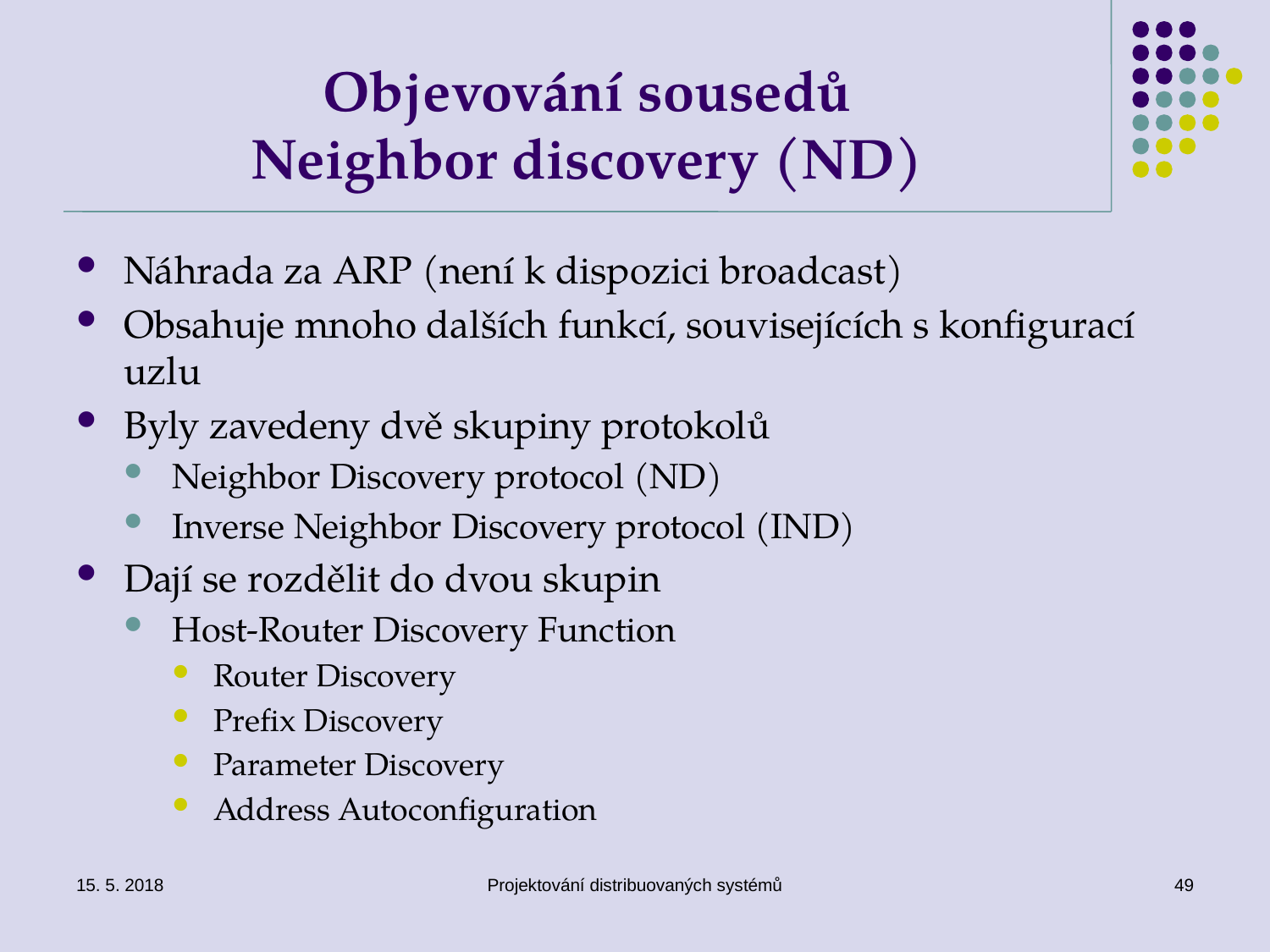

# Objevování sousedů Neighbor discovery (ND)
Náhrada za ARP (není k dispozici broadcast)
Obsahuje mnoho dalších funkcí, souvisejících s konfigurací uzlu
Byly zavedeny dvě skupiny protokolů
Neighbor Discovery protocol (ND)
Inverse Neighbor Discovery protocol (IND)
Dají se rozdělit do dvou skupin
Host-Router Discovery Function
Router Discovery
Prefix Discovery
Parameter Discovery
Address Autoconfiguration
15. 5. 2018
Projektování distribuovaných systémů
49